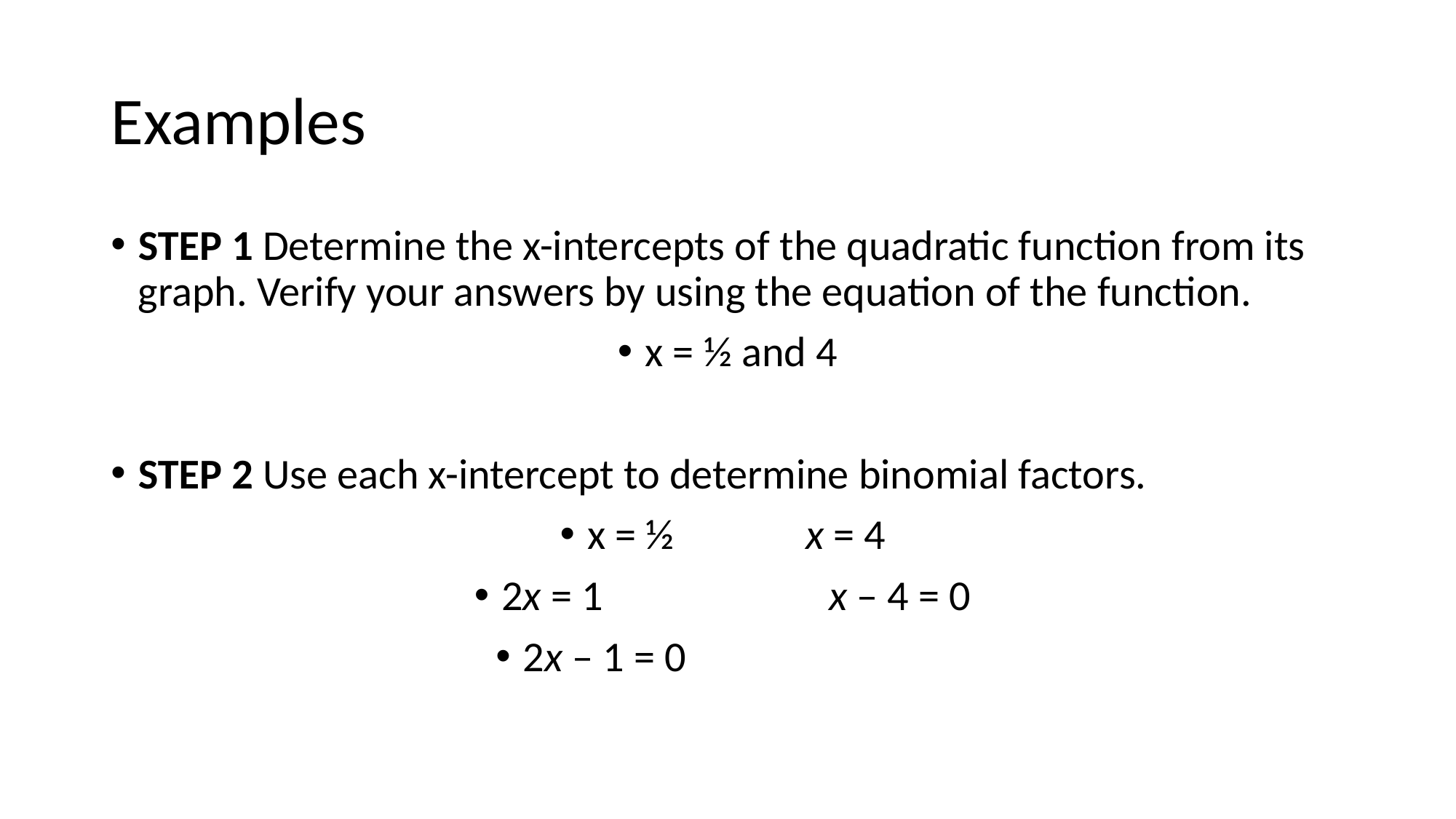

# Examples
STEP 1 Determine the x-intercepts of the quadratic function from its graph. Verify your answers by using the equation of the function.
x = ½ and 4

STEP 2 Use each x-intercept to determine binomial factors.
x = ½		x = 4
2x = 1 		x – 4 = 0
2x – 1 = 0